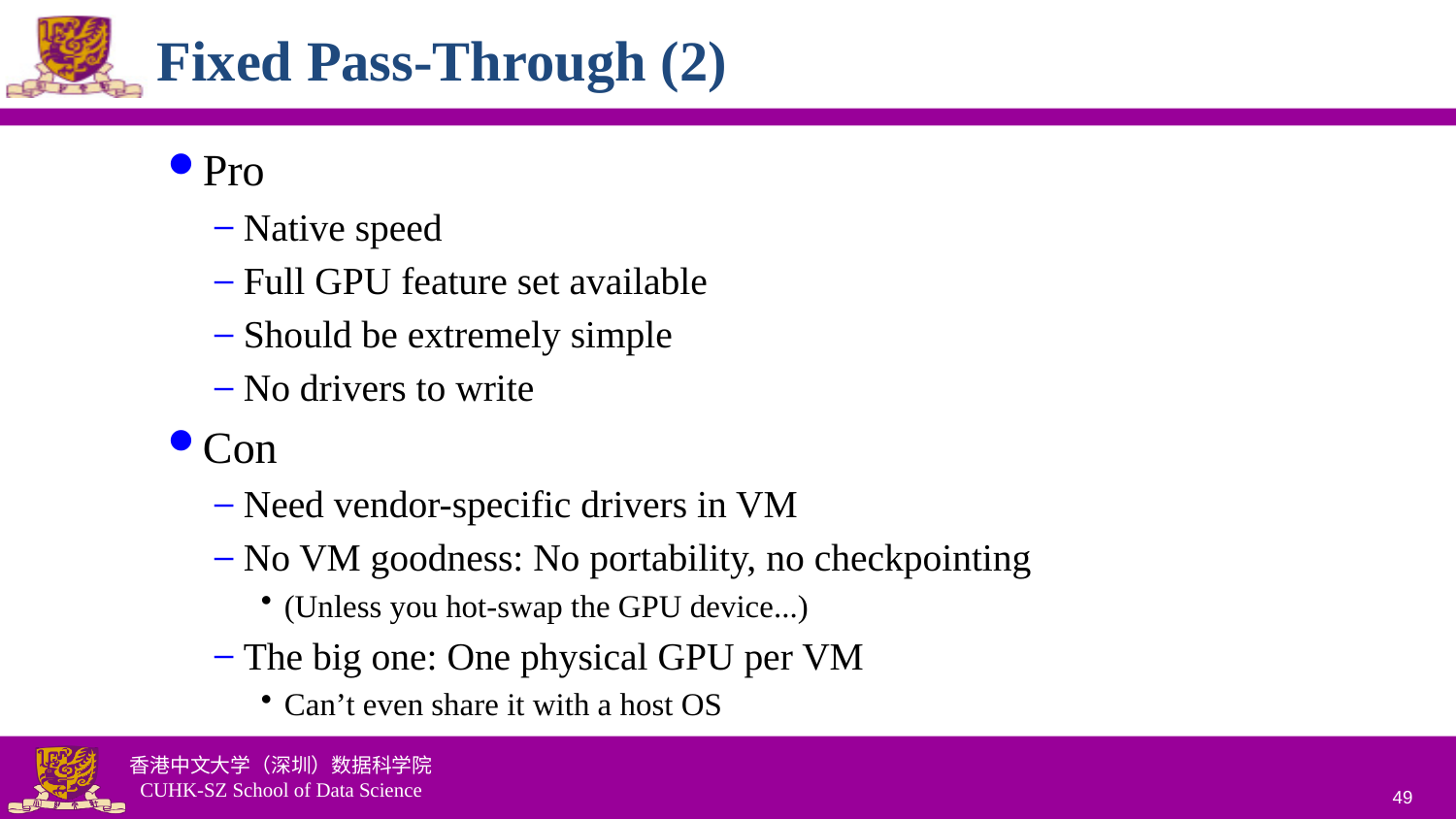

# Fixed Pass-Through (2)
Pro
Native speed
Full GPU feature set available
Should be extremely simple
No drivers to write
Con
Need vendor-specific drivers in VM
No VM goodness: No portability, no checkpointing
(Unless you hot-swap the GPU device...)
The big one: One physical GPU per VM
Can’t even share it with a host OS
49